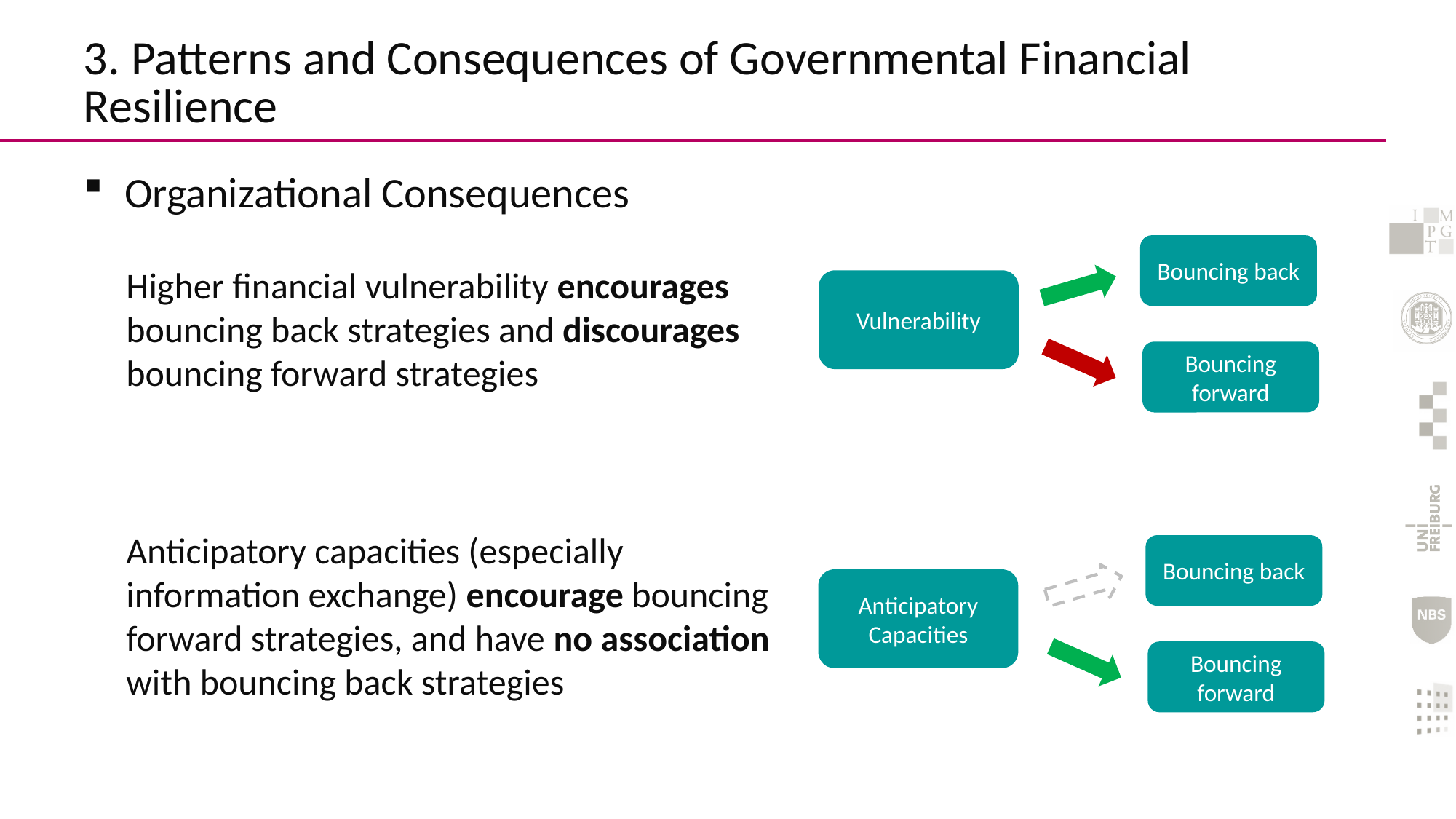

# 3. Patterns and Consequences of Governmental Financial Resilience
Organizational Consequences

Higher financial vulnerability encourages bouncing back strategies and discourages bouncing forward strategies

Anticipatory capacities (especially information exchange) encourage bouncing forward strategies, and have no association with bouncing back strategies

Bouncing back

Vulnerability
Bouncing forward

Bouncing back
Anticipatory Capacities

Bouncing forward